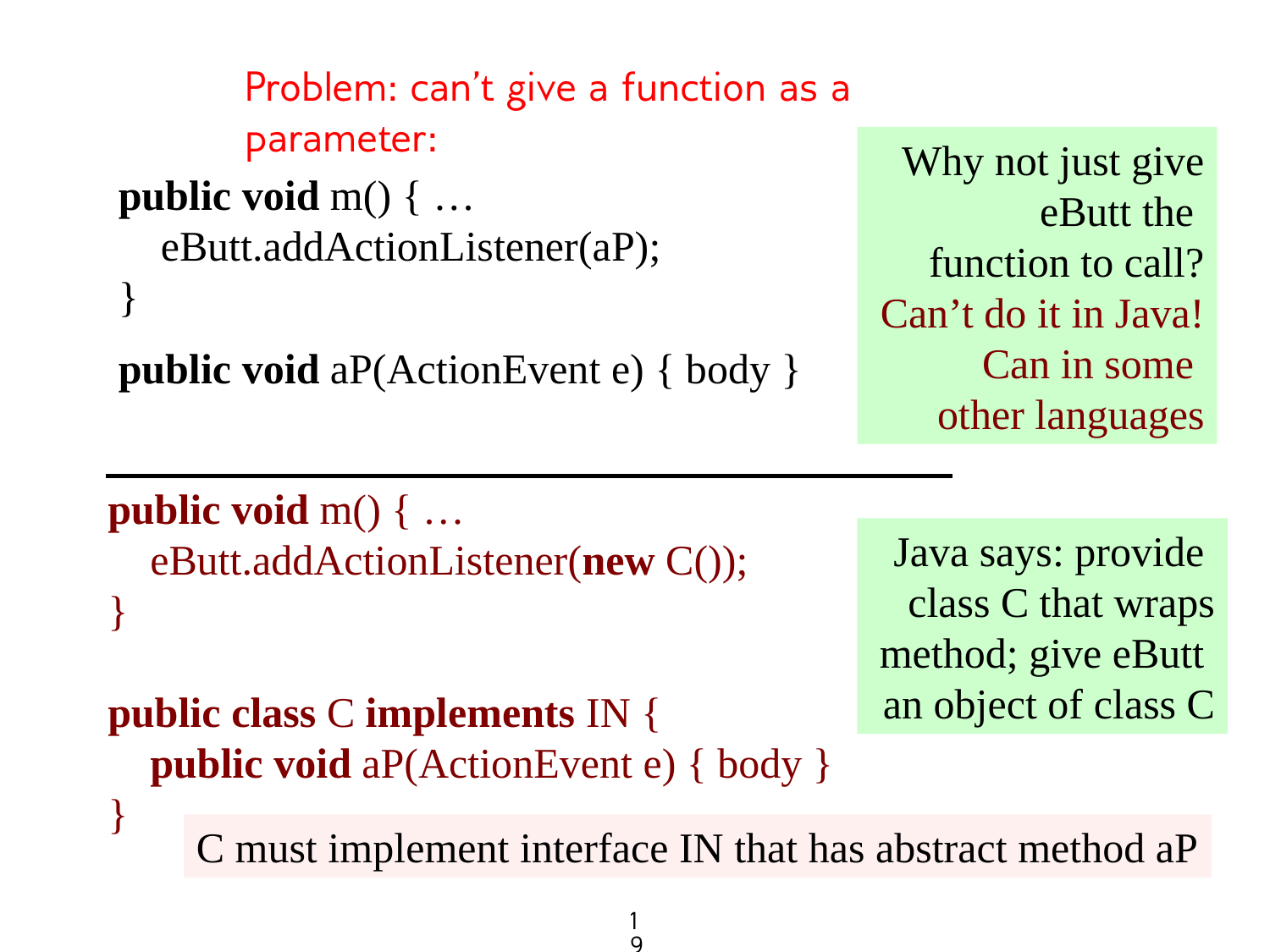

Problem: can’t give a function as a parameter:
Why not just give eButt the
function to call?
Can’t do it in Java!
Can in some
other languages
public void m() { …
    eButt.addActionListener(aP);
}
public void aP(ActionEvent e) { body }
public void m() { …
    eButt.addActionListener(new C());
}

public class C implements IN {
    public void aP(ActionEvent e) { body }
}
Java says: provide
class C that wraps method; give eButt
an object of class C
C must implement interface IN that has abstract method aP
19
19